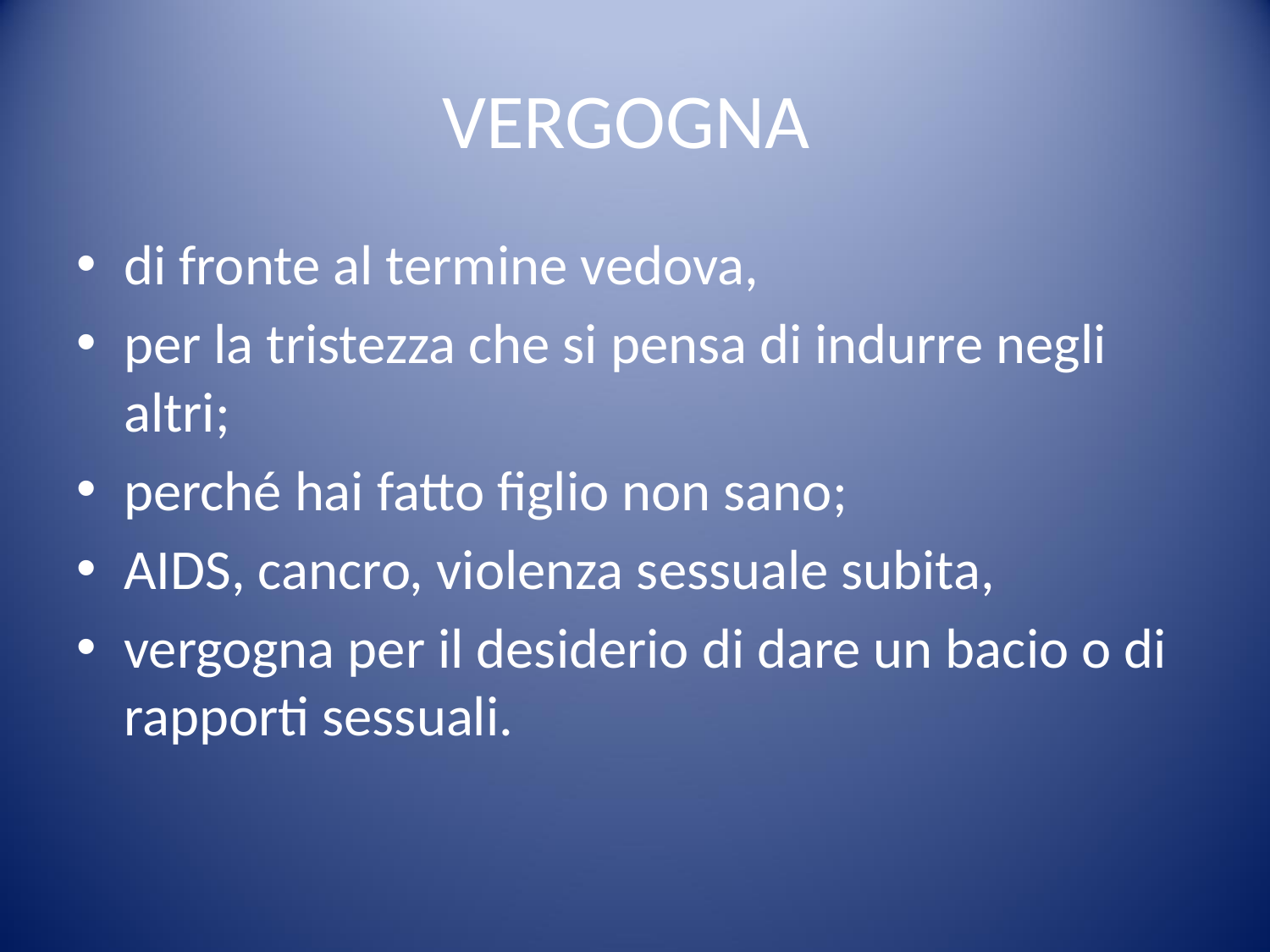

# VERGOGNA
di fronte al termine vedova,
per la tristezza che si pensa di indurre negli altri;
perché hai fatto figlio non sano;
AIDS, cancro, violenza sessuale subita,
vergogna per il desiderio di dare un bacio o di rapporti sessuali.